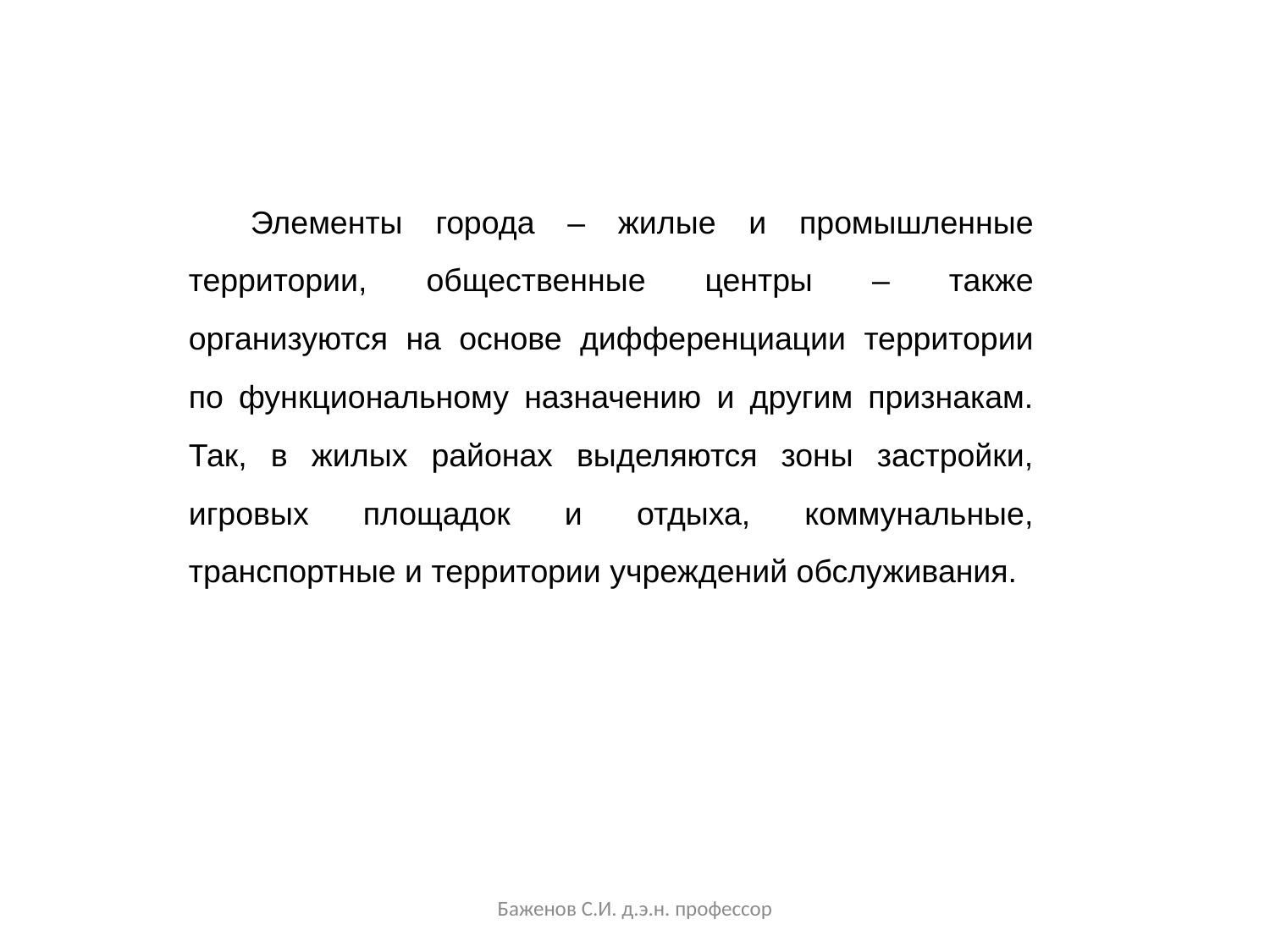

Элементы города – жилые и промышленные территории, общественные центры – также организуются на основе дифференциации территории по функциональному назначению и другим признакам. Так, в жилых районах выделяются зоны застройки, игровых площадок и отдыха, коммунальные, транспортные и территории учреждений обслуживания.
Баженов С.И. д.э.н. профессор